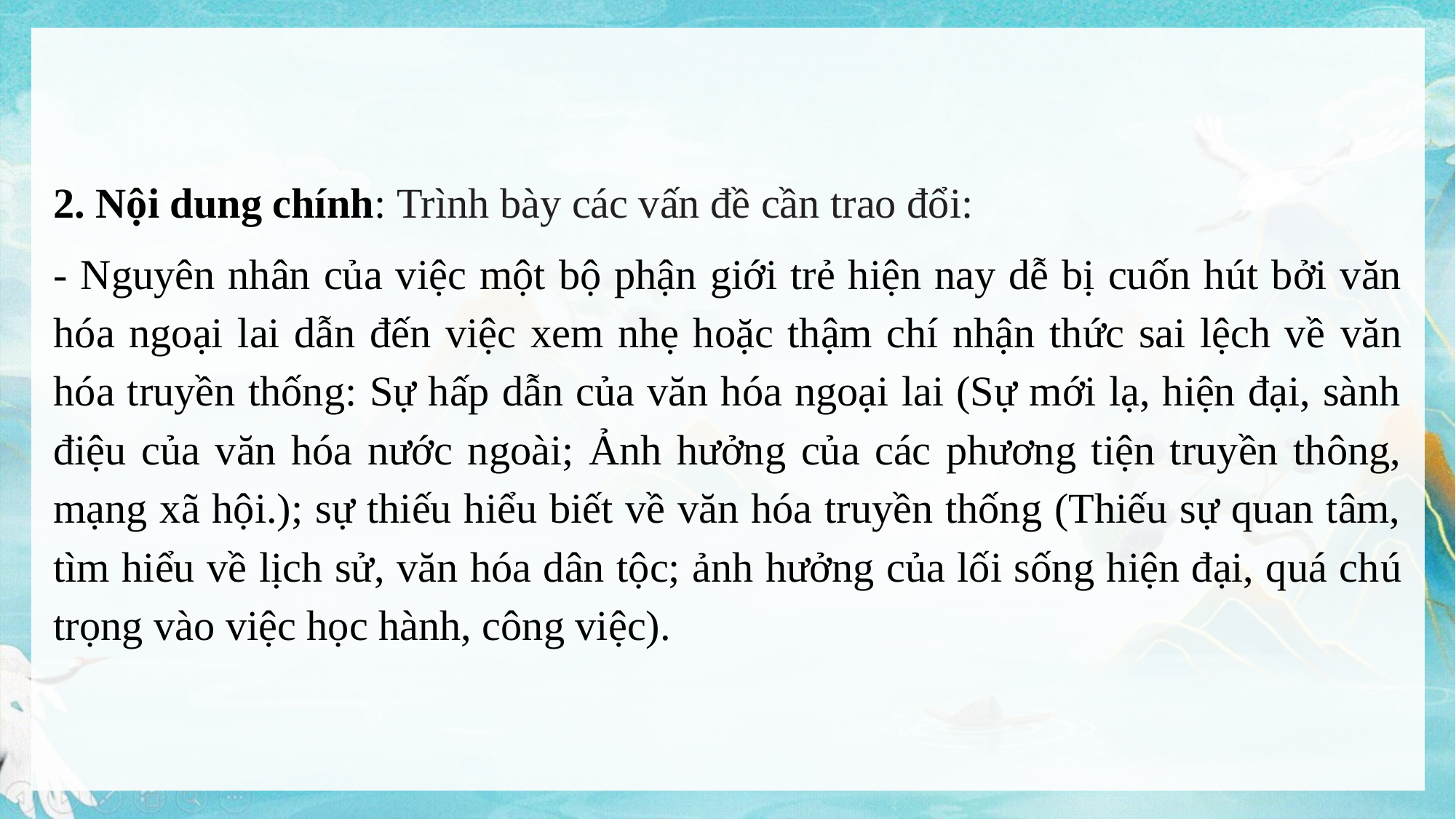

2. Nội dung chính: Trình bày các vấn đề cần trao đổi:
- Nguyên nhân của việc một bộ phận giới trẻ hiện nay dễ bị cuốn hút bởi văn hóa ngoại lai dẫn đến việc xem nhẹ hoặc thậm chí nhận thức sai lệch về văn hóa truyền thống: Sự hấp dẫn của văn hóa ngoại lai (Sự mới lạ, hiện đại, sành điệu của văn hóa nước ngoài; Ảnh hưởng của các phương tiện truyền thông, mạng xã hội.); sự thiếu hiểu biết về văn hóa truyền thống (Thiếu sự quan tâm, tìm hiểu về lịch sử, văn hóa dân tộc; ảnh hưởng của lối sống hiện đại, quá chú trọng vào việc học hành, công việc).